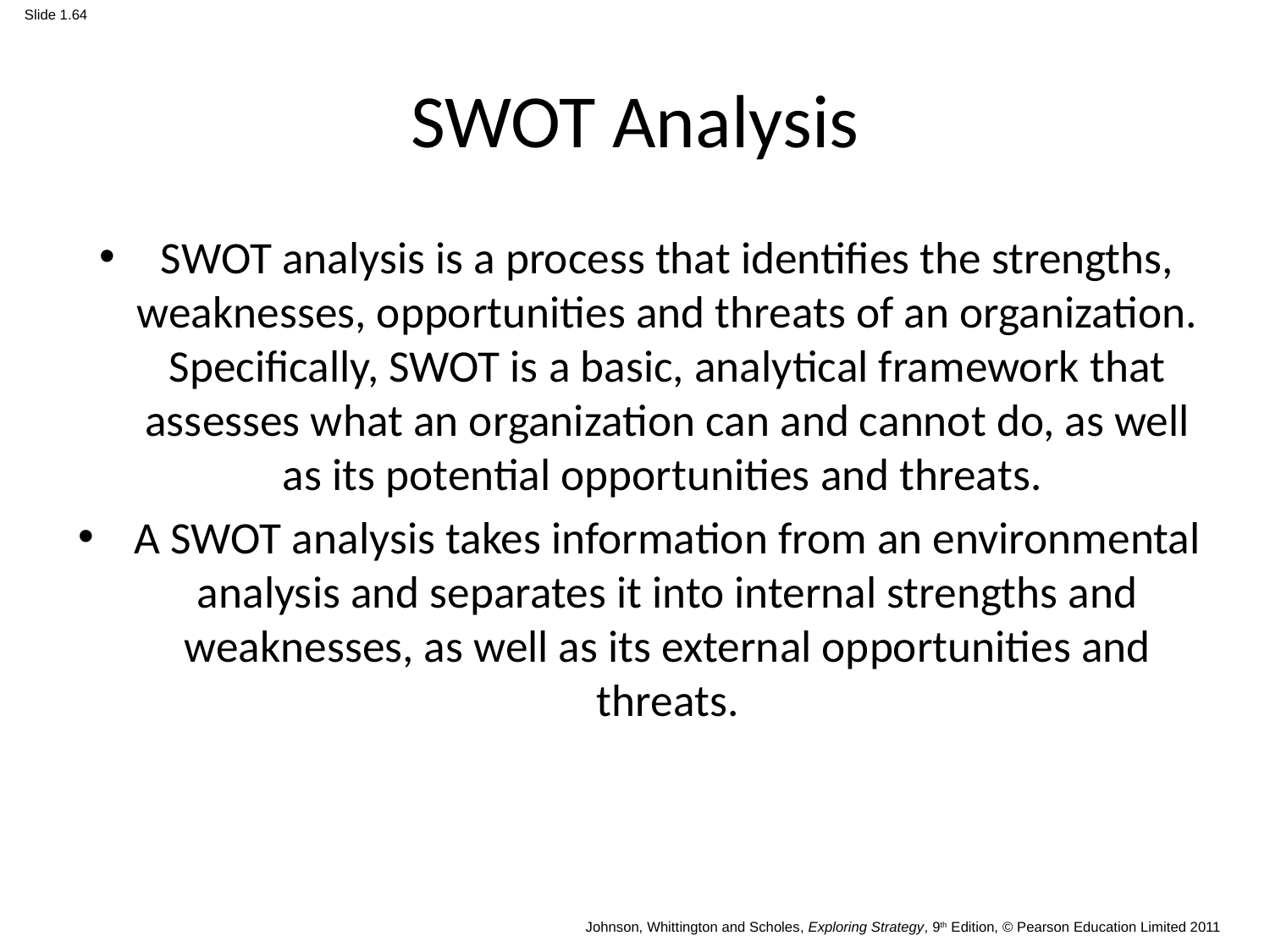

# SWOT Analysis
SWOT analysis is a process that identifies the strengths, weaknesses, opportunities and threats of an organization. Specifically, SWOT is a basic, analytical framework that assesses what an organization can and cannot do, as well as its potential opportunities and threats.
A SWOT analysis takes information from an environmental analysis and separates it into internal strengths and weaknesses, as well as its external opportunities and threats.